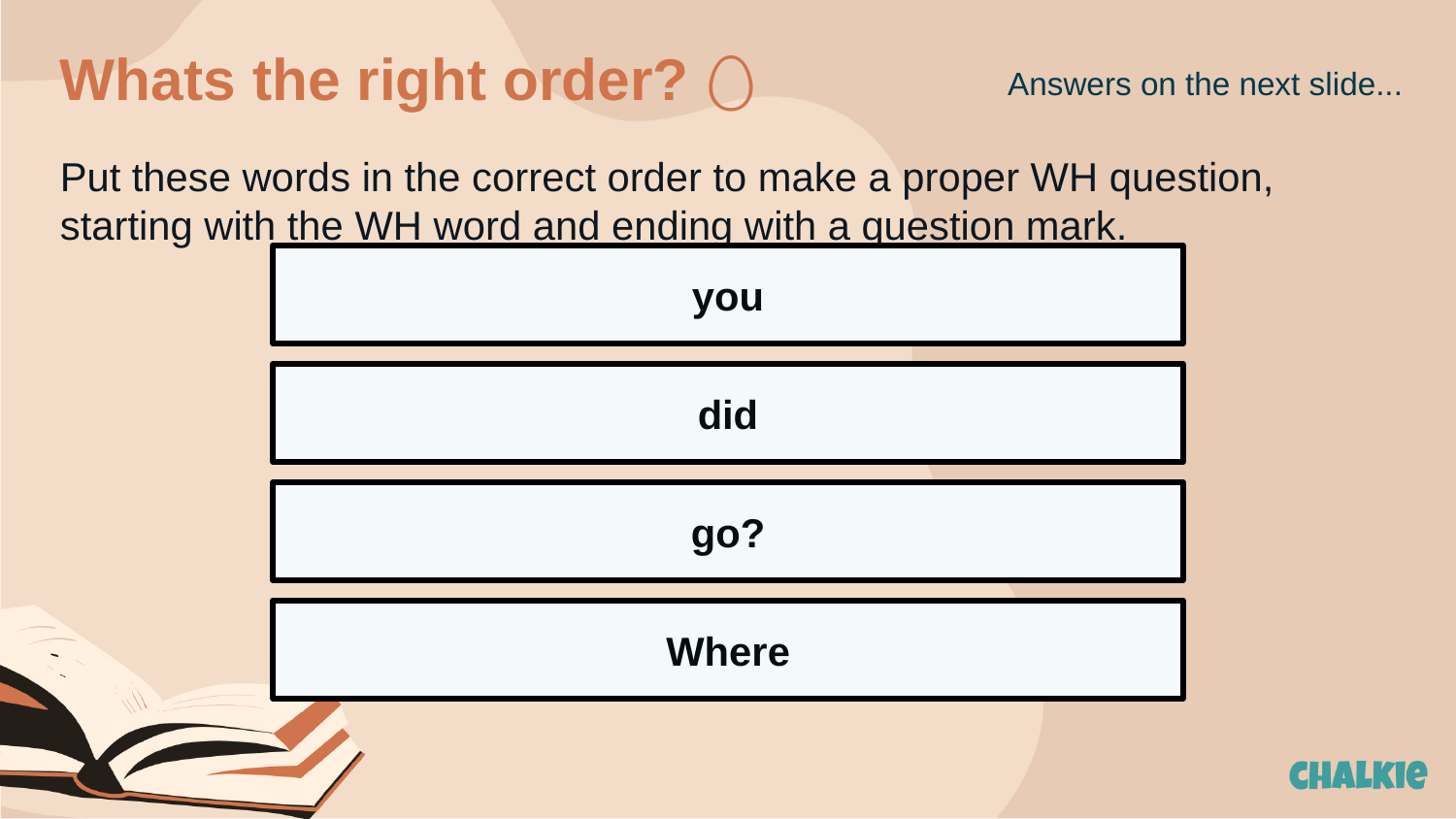

Whats the right order? 🥚​​
Answers on the next slide...
Put these words in the correct order to make a proper WH question, starting with the WH word and ending with a question mark.
you
did
go?
Where